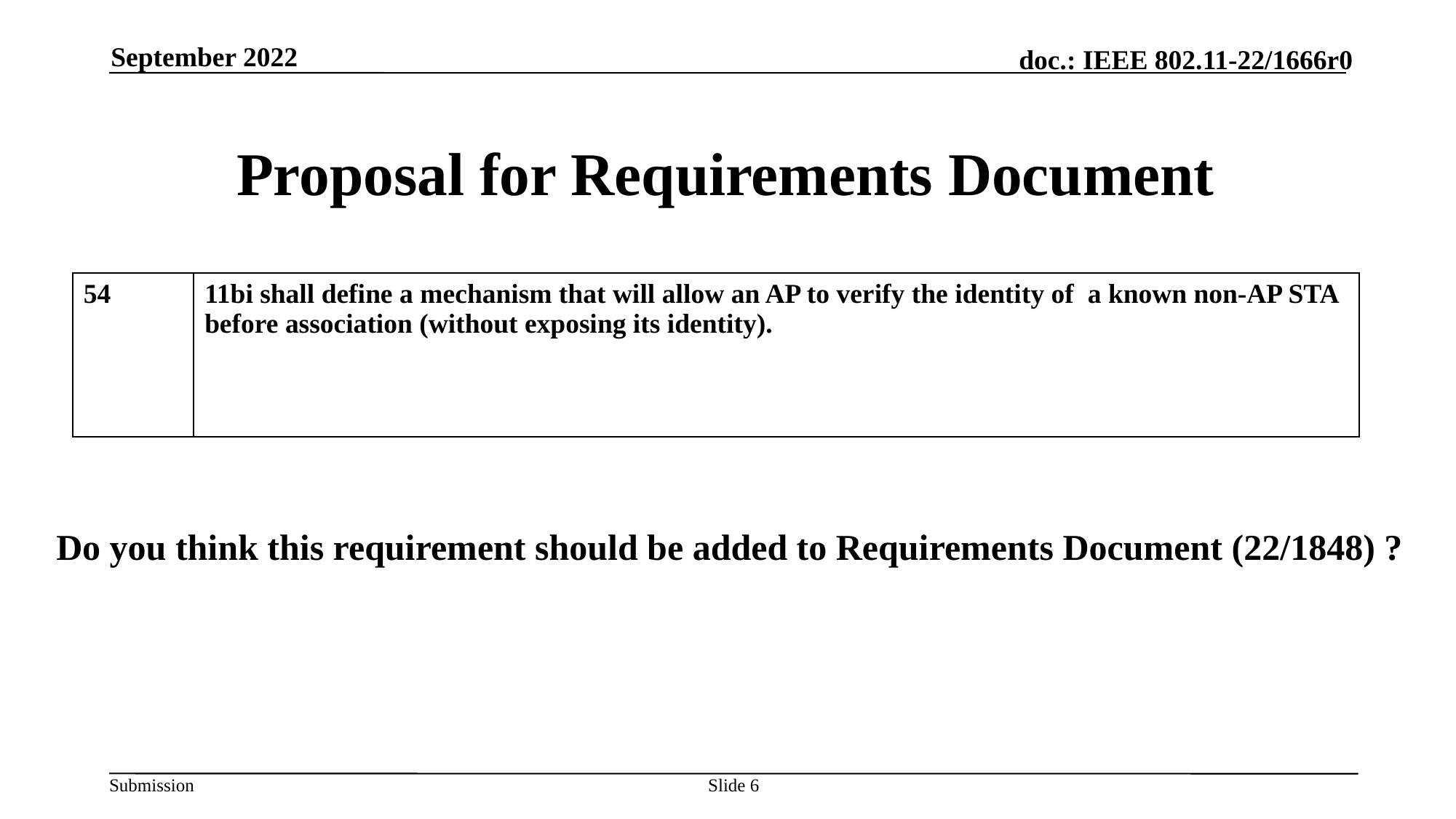

September 2022
Proposal for Requirements Document
| 54 | 11bi shall define a mechanism that will allow an AP to verify the identity of a known non-AP STA before association (without exposing its identity). |
| --- | --- |
Do you think this requirement should be added to Requirements Document (22/1848) ?
Slide 6